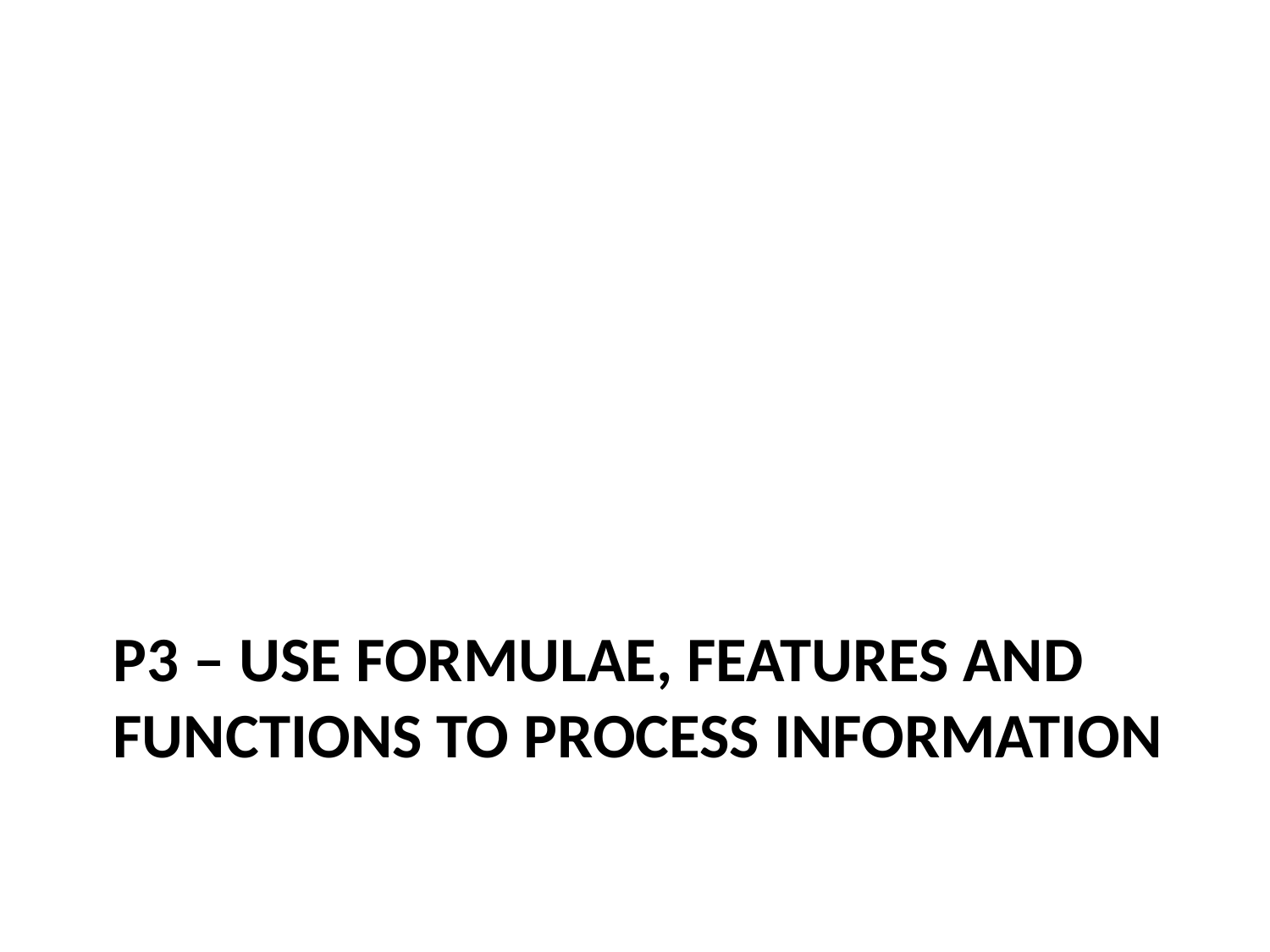

# P3 – Use formulae, features and functions to process information